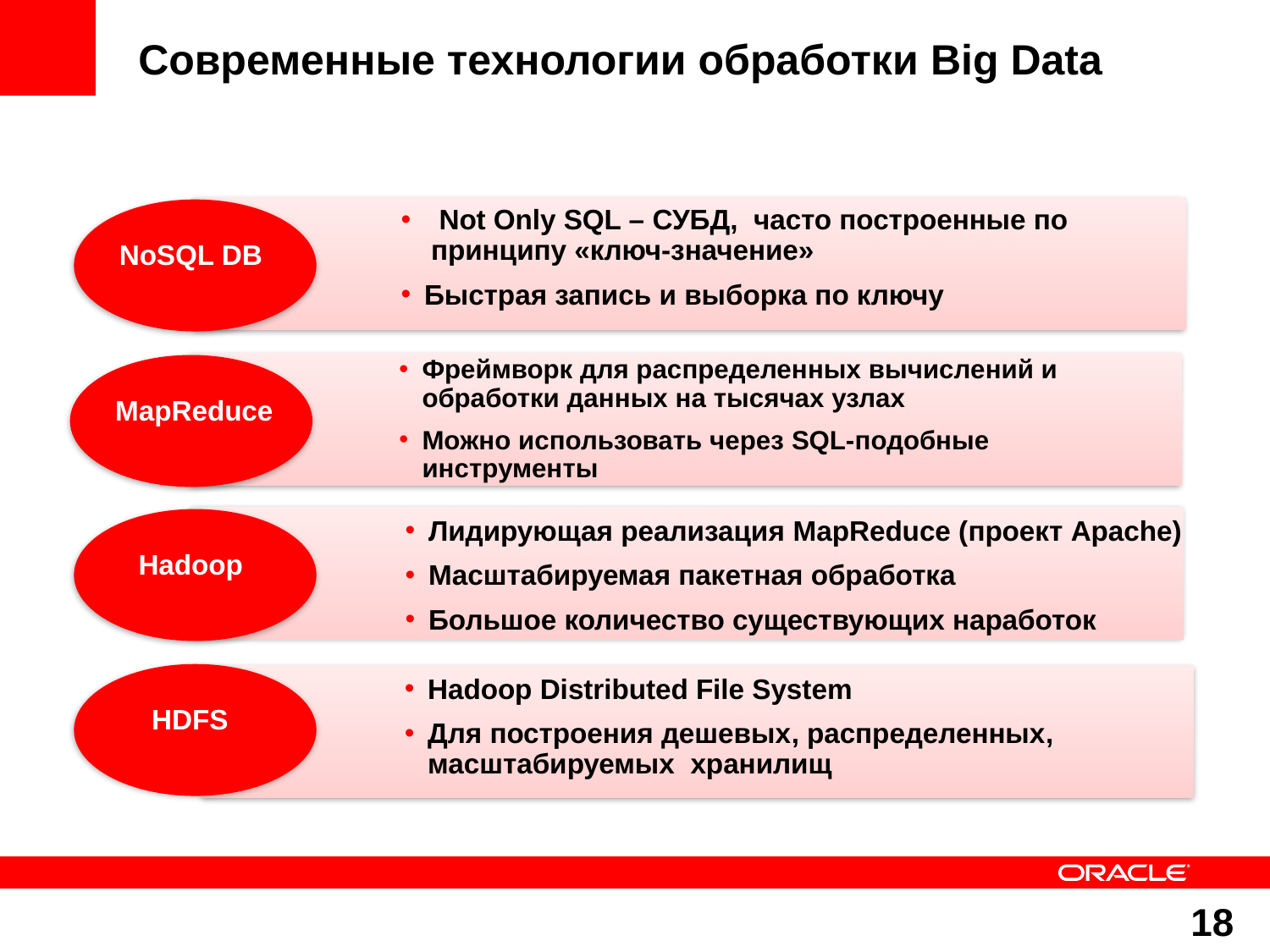

# Современные технологии обработки Big Data

 Not Only SQL – СУБД,  часто построенные по принципу «ключ-значение»
Быстрая запись и выборка по ключу

NoSQL DB
Фреймворк для распределенных вычислений и обработки данных на тысячах узлах
Можно использовать через SQL-подобные инструменты

MapReduce

Hadoop
Лидирующая реализация MapReduce (проект Apache)
Масштабируемая пакетная обработка
Большое количество существующих наработок

HDFS

Hadoop Distributed File System
Для построения дешевых, распределенных,
масштабируемых  хранилищ
18